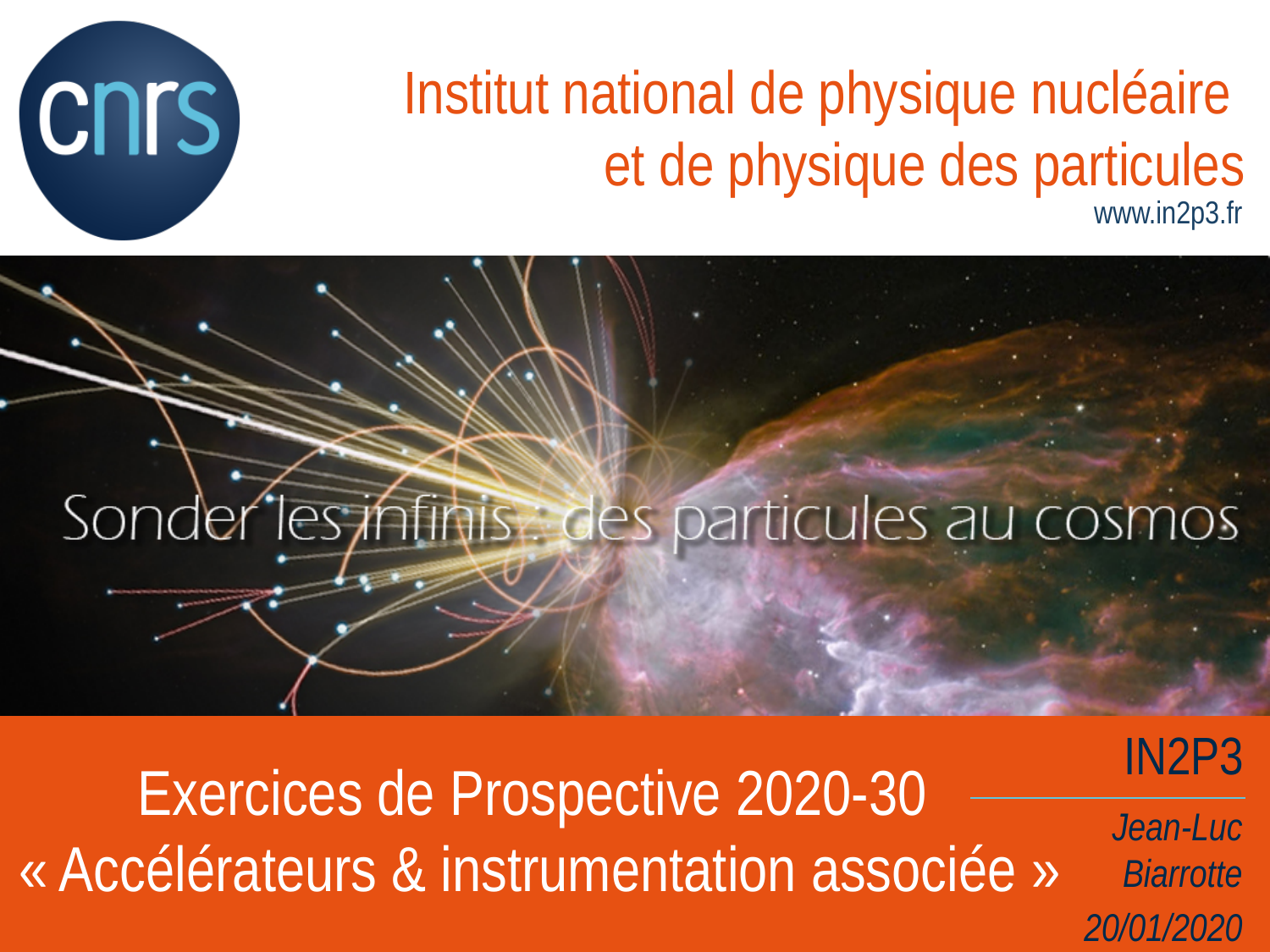

# IN2P3
Exercices de Prospective 2020-30  « Accélérateurs & instrumentation associée »
Jean-Luc Biarrotte
20/01/2020